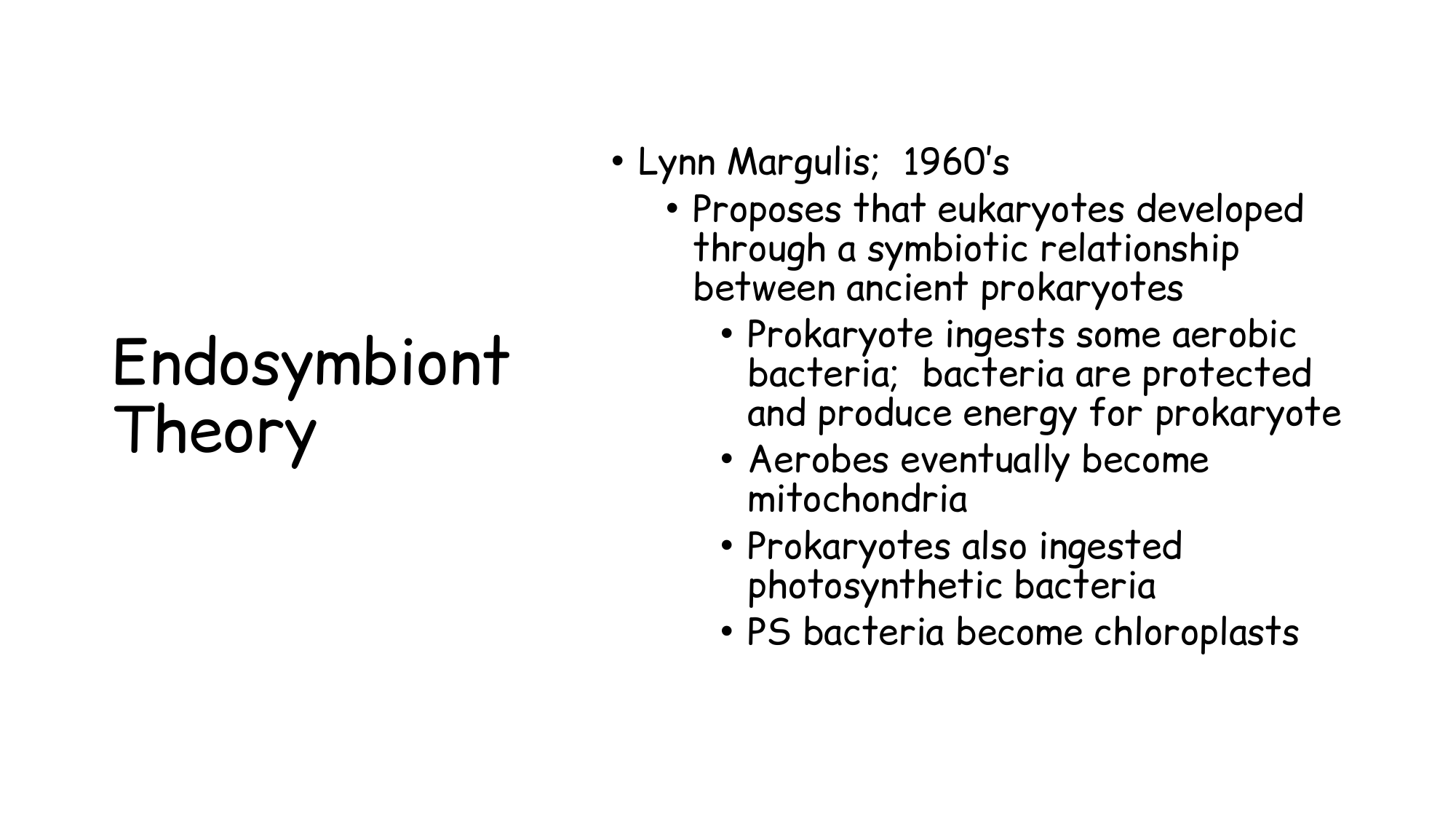

# Endosymbiont Theory
Lynn Margulis;  1960’s
Proposes that eukaryotes developed through a symbiotic relationship between ancient prokaryotes
Prokaryote ingests some aerobic bacteria;  bacteria are protected and produce energy for prokaryote
Aerobes eventually become mitochondria
Prokaryotes also ingested photosynthetic bacteria
PS bacteria become chloroplasts